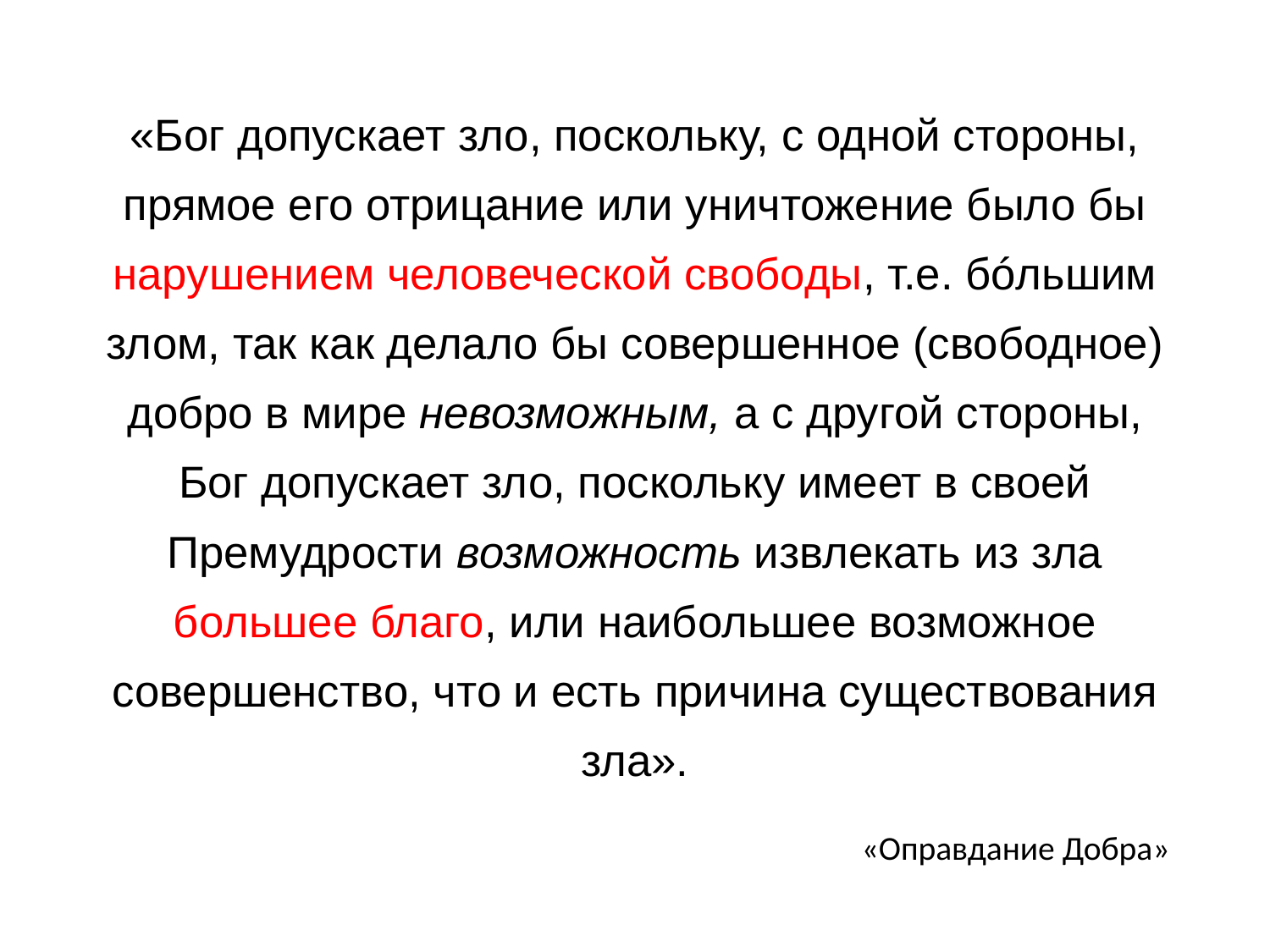

«Бог допу­скает зло, поскольку, с одной стороны, прямое его отрицание или уничтожение было бы нарушением человеческой свободы, т.е. бóльшим злом, так как делало бы совершенное (свободное) добро в мире невозможным, а с другой стороны, Бог допуска­ет зло, поскольку имеет в своей Премудрости возможность извлекать из зла большее благо, или наибольшее возможное совершенство, что и есть причина существования зла».
«Оправдание Добра»